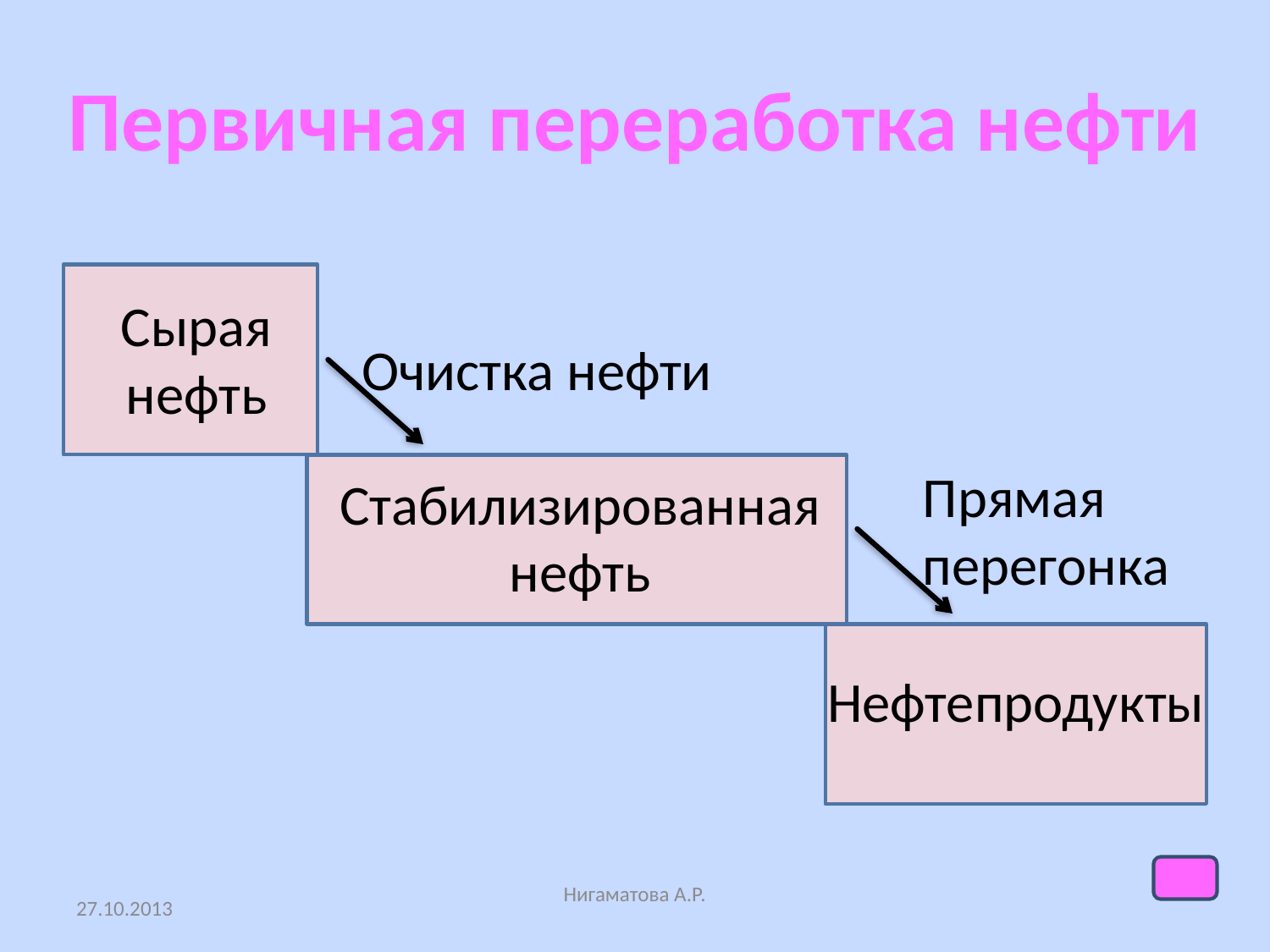

# Первичная переработка нефти

Сырая нефть
Очистка нефти

Прямая перегонка
Стабилизированная нефть

Нефтепродукты

Нигаматова А.Р.
27.10.2013